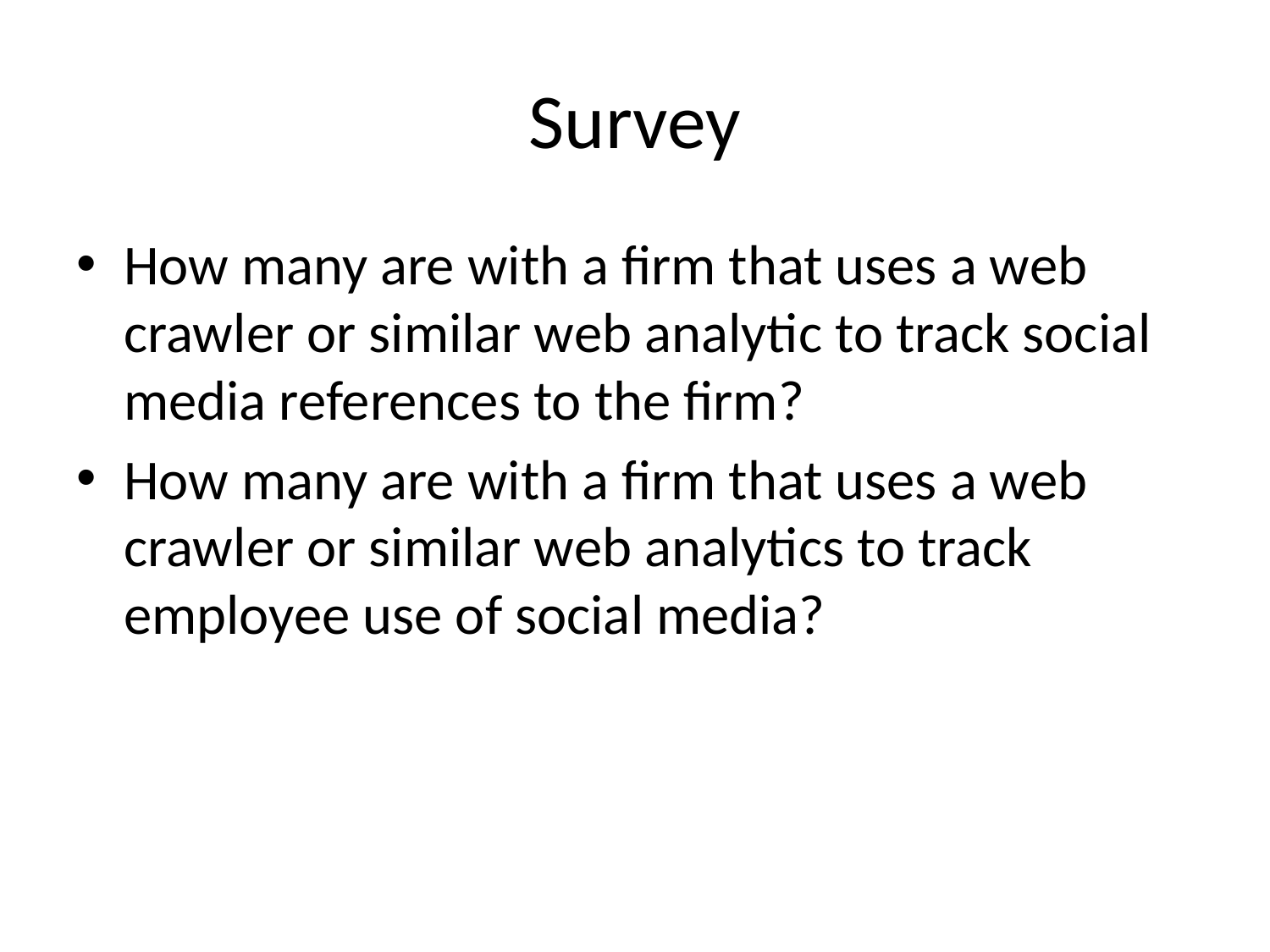

# Survey
How many are with a firm that uses a web crawler or similar web analytic to track social media references to the firm?
How many are with a firm that uses a web crawler or similar web analytics to track employee use of social media?